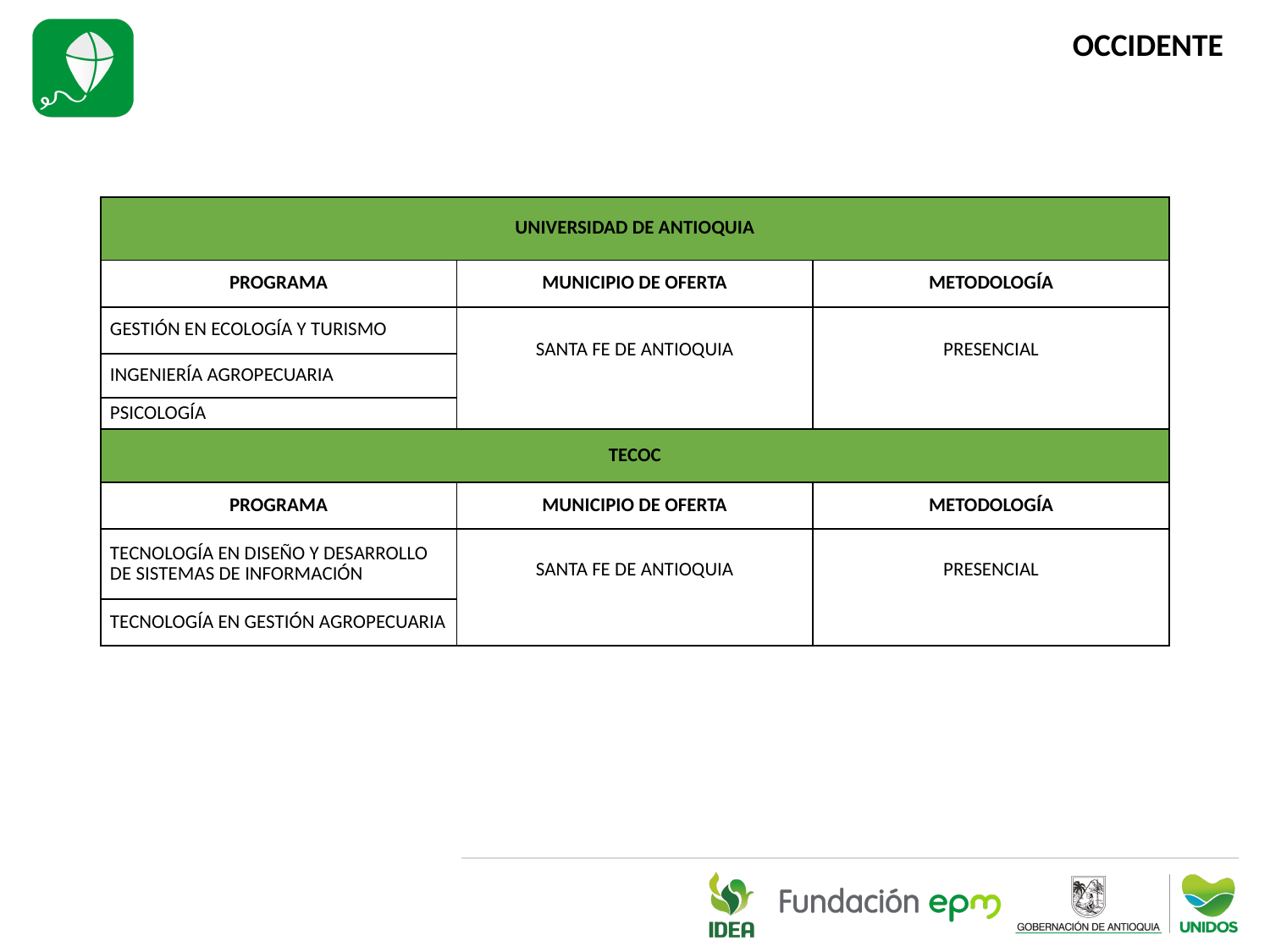

OCCIDENTE
| UNIVERSIDAD DE ANTIOQUIA |  |  |
| --- | --- | --- |
| PROGRAMA | MUNICIPIO DE OFERTA | METODOLOGÍA |
| GESTIÓN EN ECOLOGÍA Y TURISMO | SANTA FE DE ANTIOQUIA | PRESENCIAL |
| INGENIERÍA AGROPECUARIA |  |  |
| PSICOLOGÍA |  |  |
| TECOC |  |  |
| PROGRAMA | MUNICIPIO DE OFERTA | METODOLOGÍA |
| TECNOLOGÍA EN DISEÑO Y DESARROLLO DE SISTEMAS DE INFORMACIÓN | SANTA FE DE ANTIOQUIA | PRESENCIAL |
| TECNOLOGÍA EN GESTIÓN AGROPECUARIA |  |  |